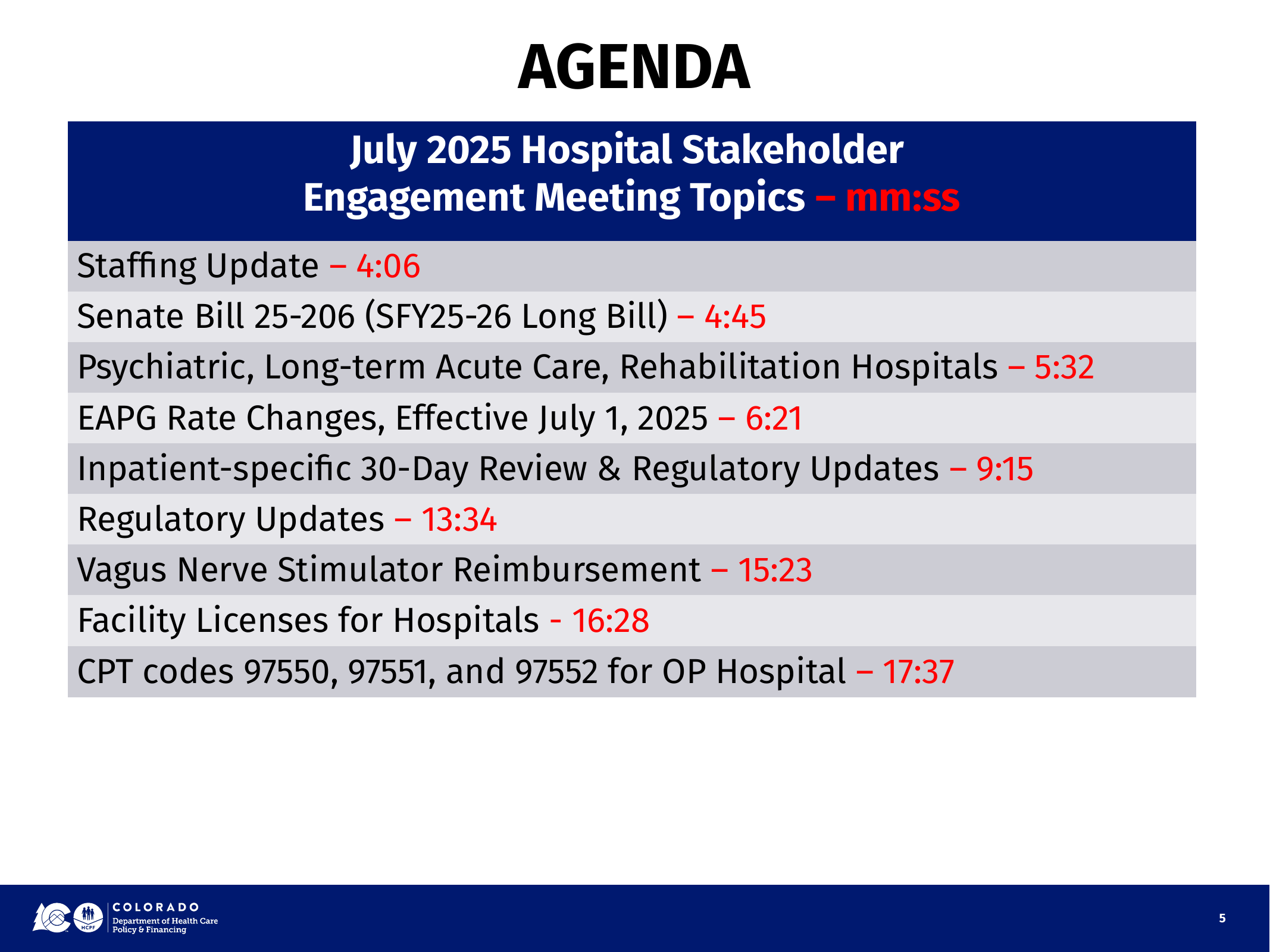

AGENDA
| July 2025 Hospital Stakeholder  Engagement Meeting Topics – mm:ss |
| --- |
| Staffing Update – 4:06 |
| Senate Bill 25-206 (SFY25-26 Long Bill) – 4:45 |
| Psychiatric, Long-term Acute Care, Rehabilitation Hospitals – 5:32 |
| EAPG Rate Changes, Effective July 1, 2025 – 6:21 |
| Inpatient-specific 30-Day Review & Regulatory Updates – 9:15 |
| Regulatory Updates – 13:34 |
| Vagus Nerve Stimulator Reimbursement – 15:23 |
| Facility Licenses for Hospitals - 16:28 |
| CPT codes 97550, 97551, and 97552 for OP Hospital – 17:37 |
5